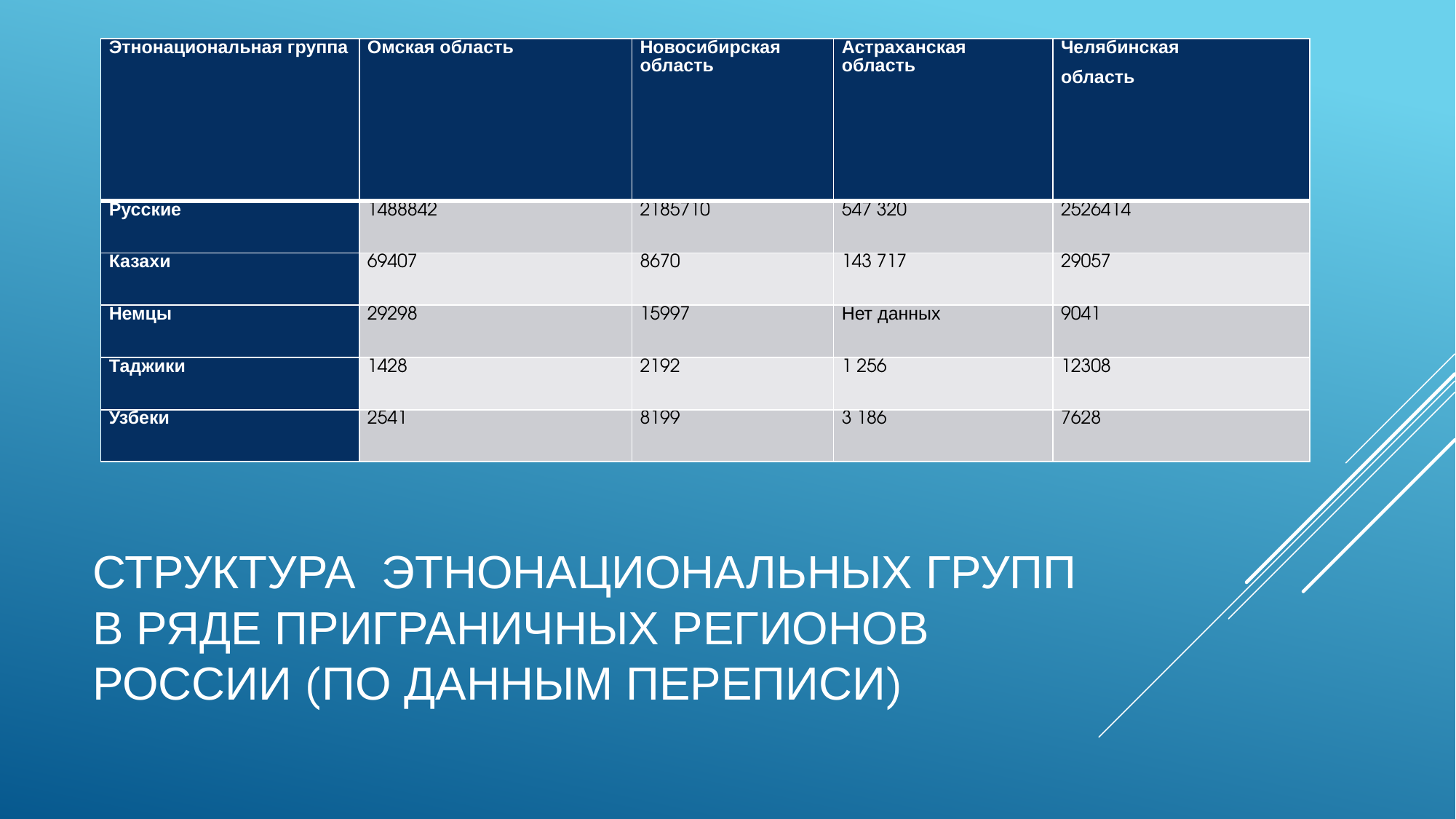

| Этнонациональная группа | Омская область | Новосибирская область | Астраханская область | Челябинская область |
| --- | --- | --- | --- | --- |
| Русские | 1488842 | 2185710 | 547 320 | 2526414 |
| Казахи | 69407 | 8670 | 143 717 | 29057 |
| Немцы | 29298 | 15997 | Нет данных | 9041 |
| Таджики | 1428 | 2192 | 1 256 | 12308 |
| Узбеки | 2541 | 8199 | 3 186 | 7628 |
# Структура  этнонациональных групп в ряде приграничных регионов России (по данным переписи)